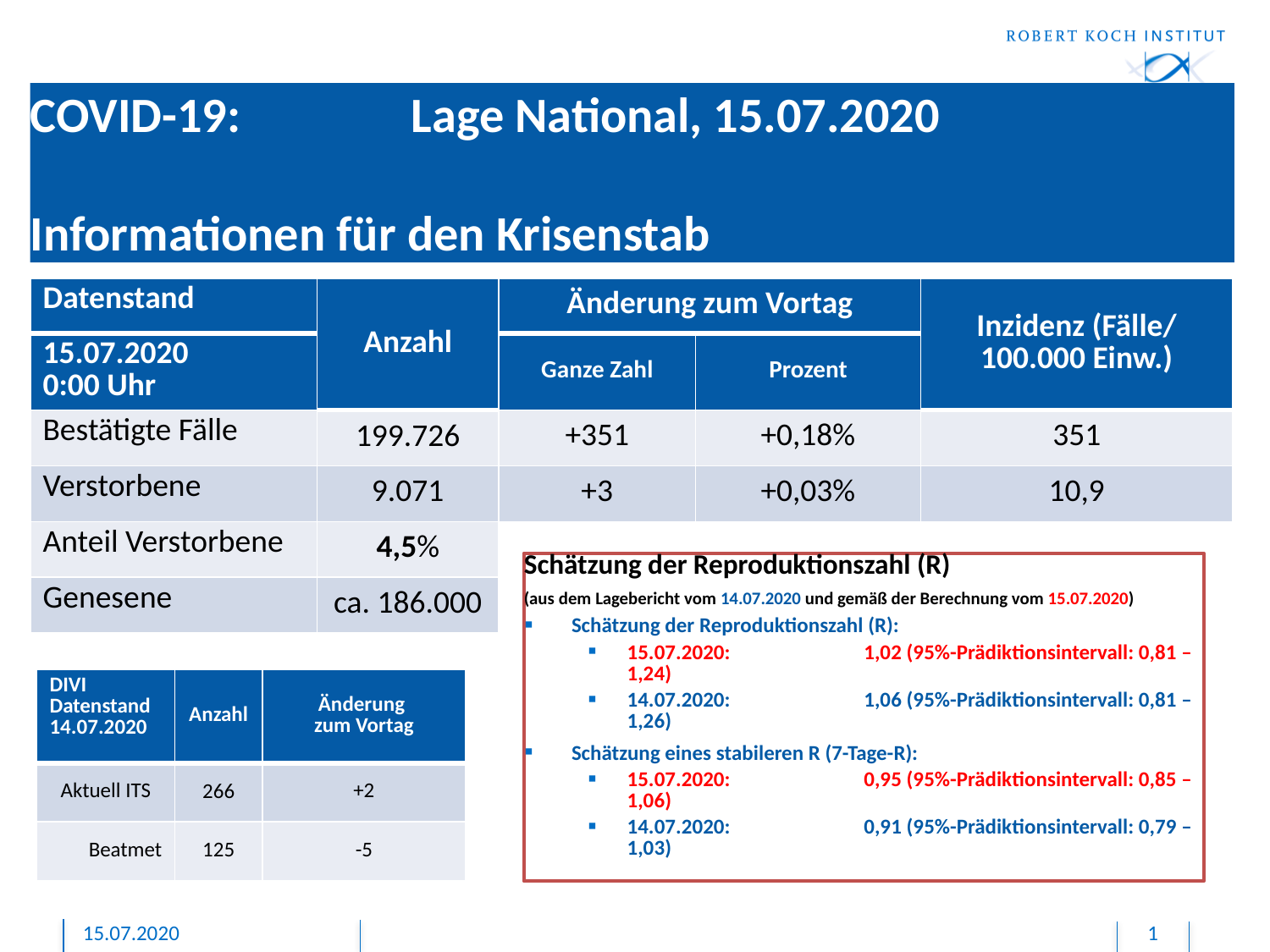

# COVID-19: 		Lage National, 15.07.2020 Informationen für den Krisenstab
| Datenstand | Anzahl | Änderung zum Vortag |  | Inzidenz (Fälle/ 100.000 Einw.) |
| --- | --- | --- | --- | --- |
| 15.07.2020 0:00 Uhr |  | Ganze Zahl | Prozent |  |
| Bestätigte Fälle | 199.726 | +351 | +0,18% | 351 |
| Verstorbene | 9.071 | +3 | +0,03% | 10,9 |
| Anteil Verstorbene | 4,5% |  |  |  |
| Genesene | ca. 186.000 |  |  |  |
Schätzung der Reproduktionszahl (R)
(aus dem Lagebericht vom 14.07.2020 und gemäß der Berechnung vom 15.07.2020)
Schätzung der Reproduktionszahl (R):
15.07.2020: 	1,02 (95%-Prädiktionsintervall: 0,81 – 1,24)
14.07.2020: 	1,06 (95%-Prädiktionsintervall: 0,81 – 1,26)
Schätzung eines stabileren R (7-Tage-R):
15.07.2020:   	0,95 (95%-Prädiktionsintervall: 0,85 – 1,06)
14.07.2020: 	0,91 (95%-Prädiktionsintervall: 0,79 – 1,03)

| DIVI Datenstand 14.07.2020 | Anzahl | Änderung zum Vortag |
| --- | --- | --- |
| Aktuell ITS | 266 | +2 |
| Beatmet | 125 | -5 |
15.07.2020

1